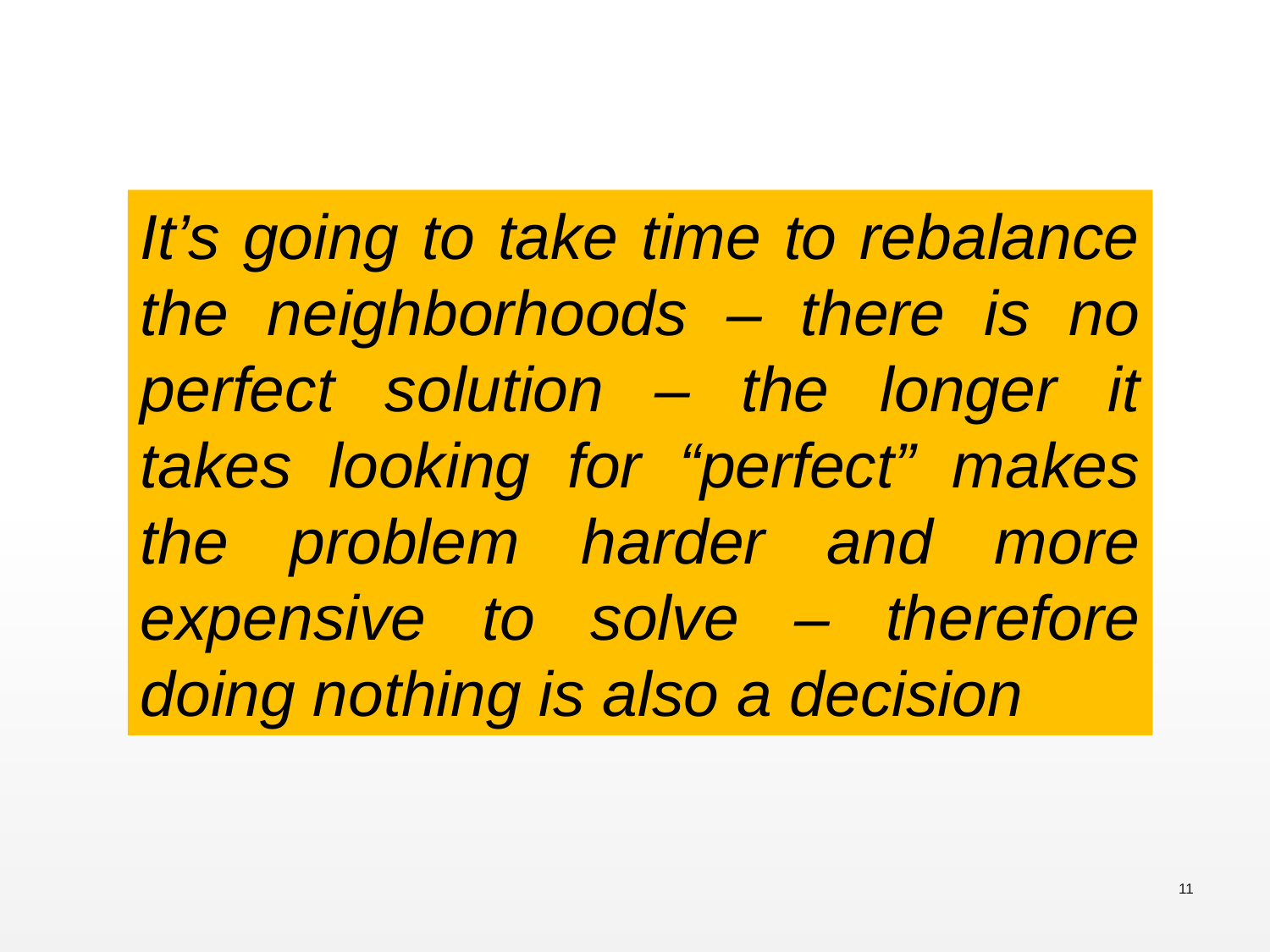

It’s going to take time to rebalance the neighborhoods – there is no perfect solution – the longer it takes looking for “perfect” makes the problem harder and more expensive to solve – therefore doing nothing is also a decision
11